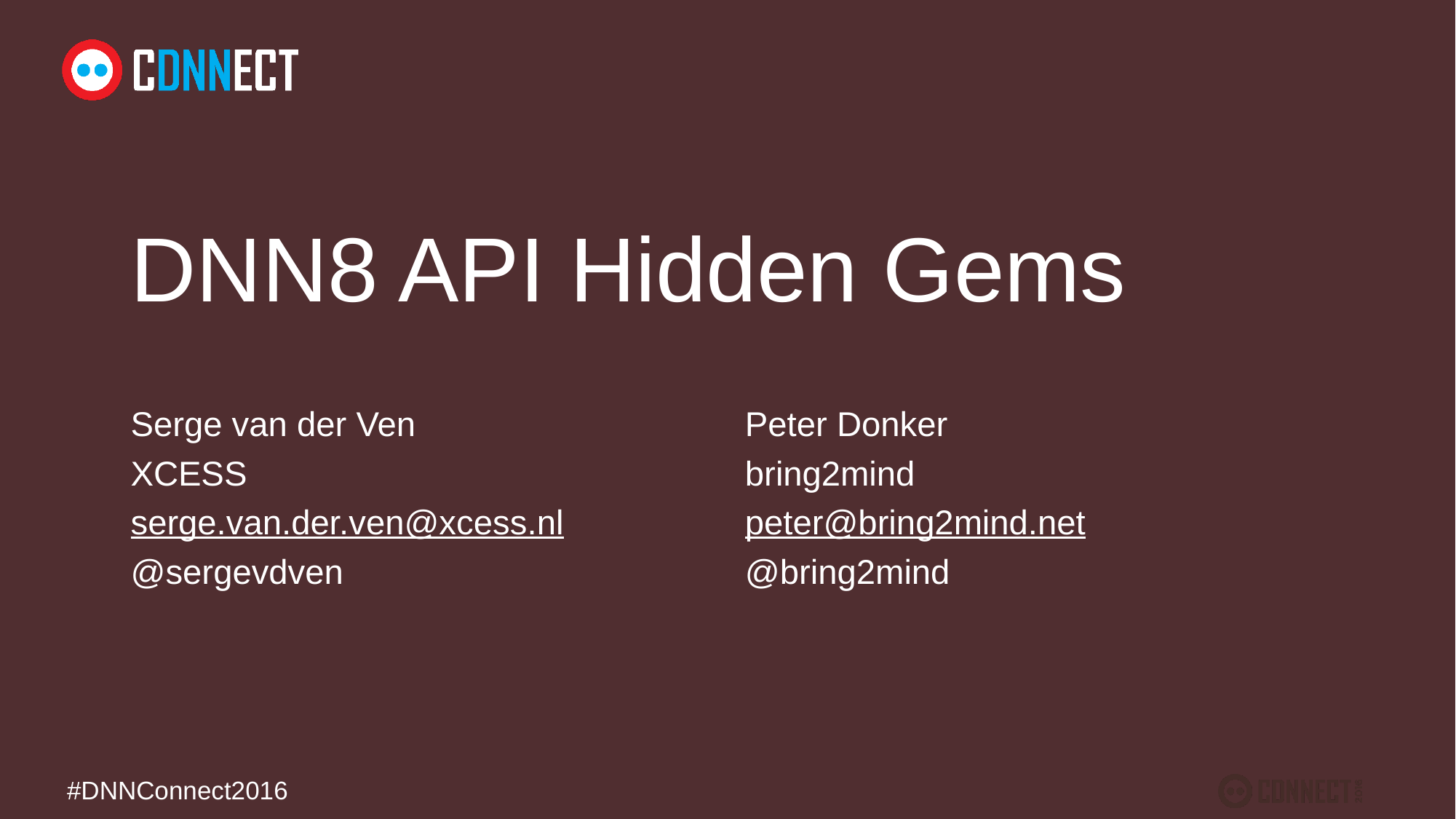

# DNN8 API Hidden Gems
Serge van der Ven
XCESS
serge.van.der.ven@xcess.nl
@sergevdven
Peter Donker
bring2mind
peter@bring2mind.net
@bring2mind